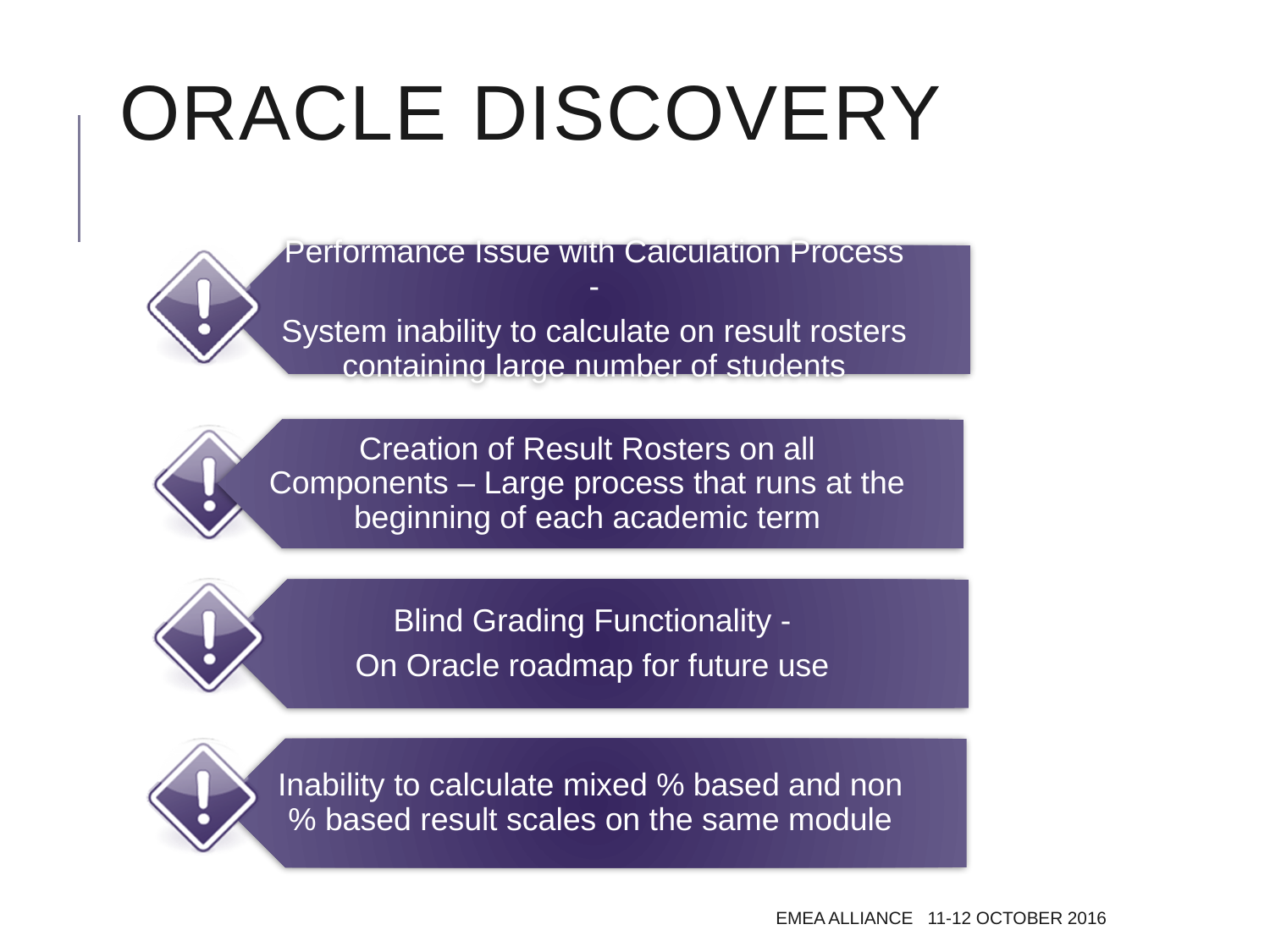

# Oracle Discovery
Performance Issue with Calculation Process -
System inability to calculate on result rosters containing large number of students
Blind Grading Functionality -
On Oracle roadmap for future use
Creation of Result Rosters on all Components – Large process that runs at the beginning of each academic term
Inability to calculate mixed % based and non % based result scales on the same module
EMEA Alliance   11-12 October 2016